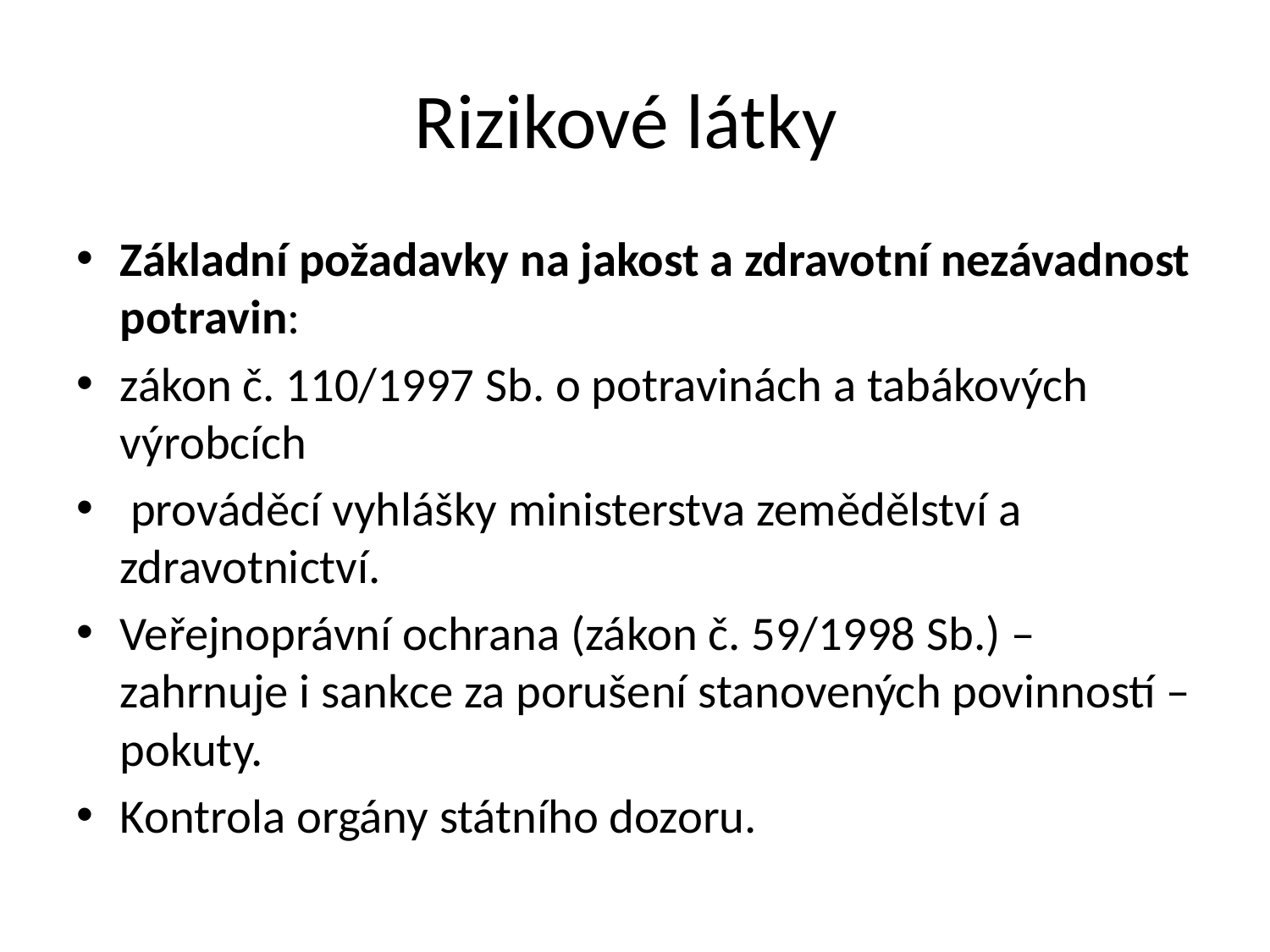

# Rizikové látky
Základní požadavky na jakost a zdravotní nezávadnost potravin:
zákon č. 110/1997 Sb. o potravinách a tabákových výrobcích
 prováděcí vyhlášky ministerstva zemědělství a zdravotnictví.
Veřejnoprávní ochrana (zákon č. 59/1998 Sb.) – zahrnuje i sankce za porušení stanovených povinností – pokuty.
Kontrola orgány státního dozoru.